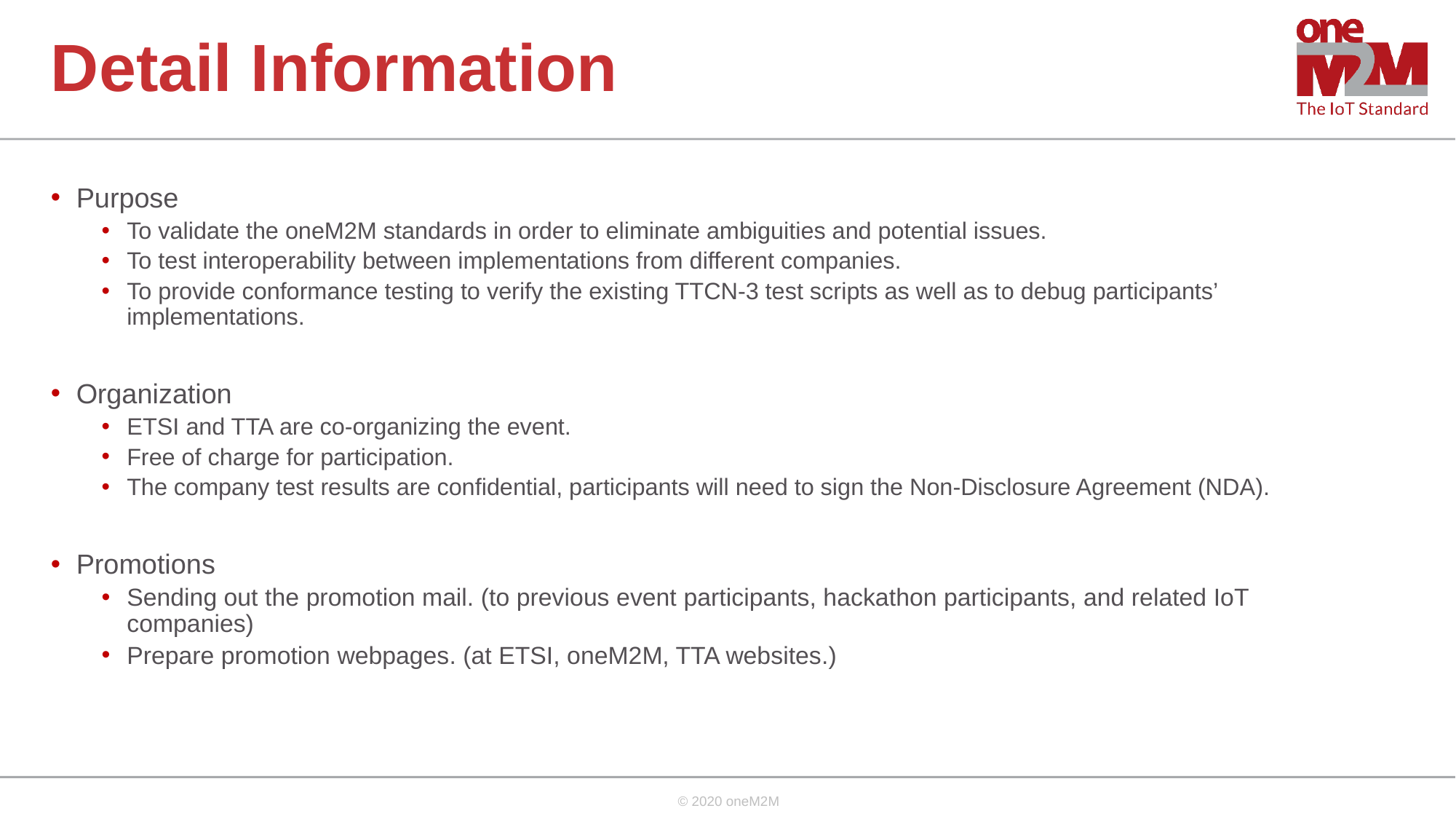

# Detail Information
Purpose
To validate the oneM2M standards in order to eliminate ambiguities and potential issues.
To test interoperability between implementations from different companies.
To provide conformance testing to verify the existing TTCN-3 test scripts as well as to debug participants’ implementations.

Organization
ETSI and TTA are co-organizing the event.
Free of charge for participation.
The company test results are confidential, participants will need to sign the Non-Disclosure Agreement (NDA).

Promotions
Sending out the promotion mail. (to previous event participants, hackathon participants, and related IoT companies)
Prepare promotion webpages. (at ETSI, oneM2M, TTA websites.)